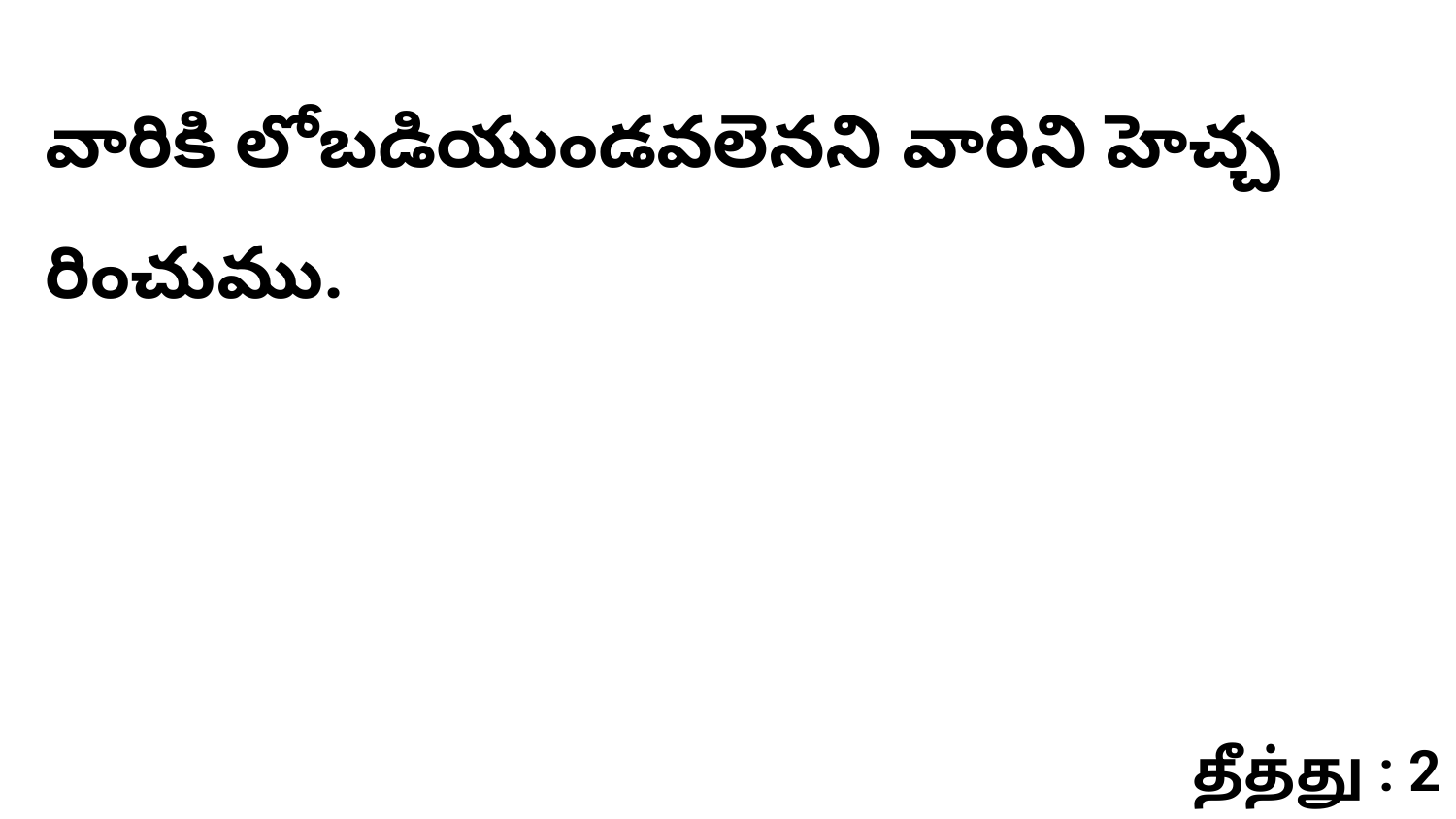

వారికి లోబడియుండవలెనని వారిని హెచ్చ రించుము.
தீத்து : 2